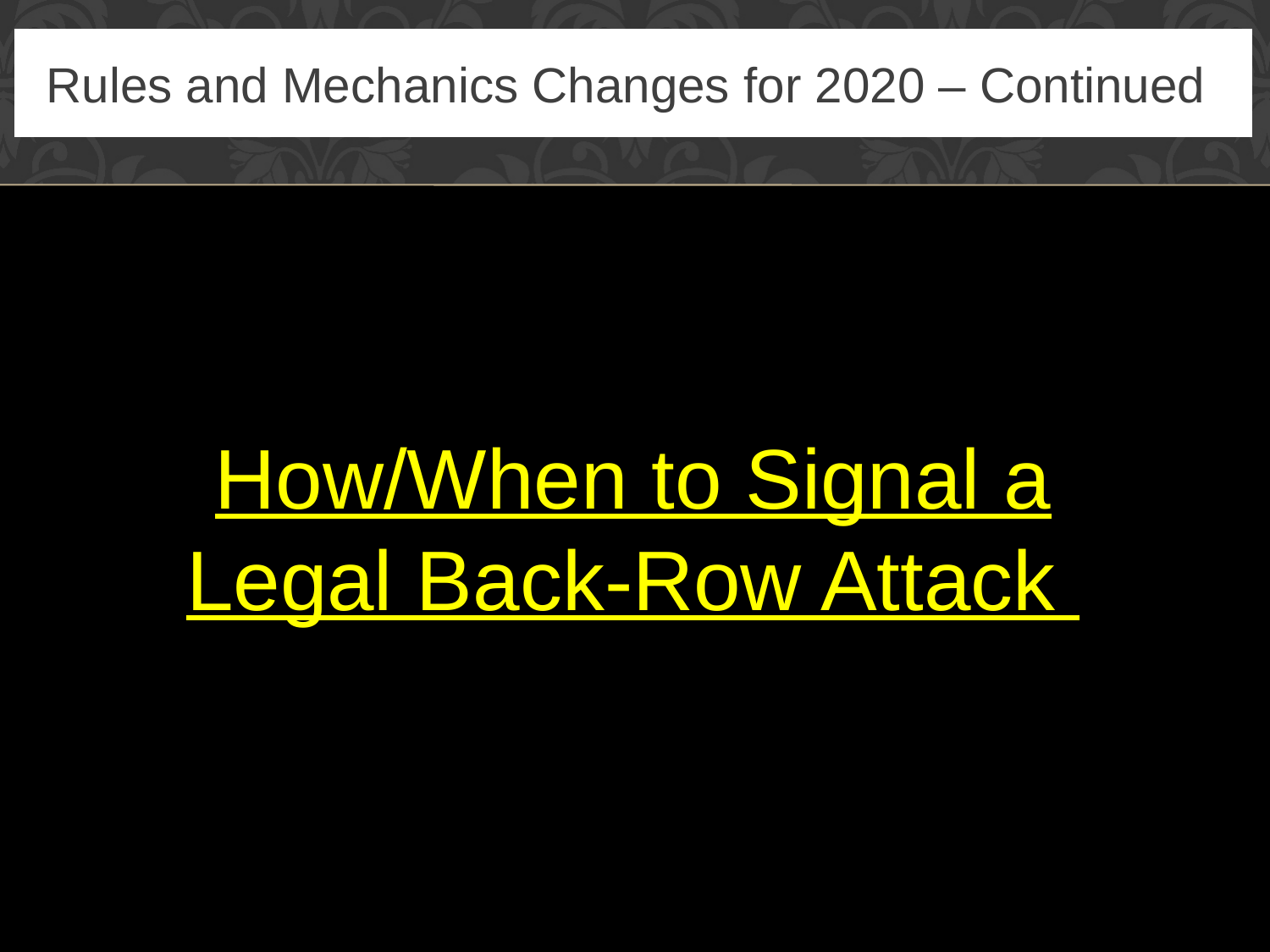

# Rules and Mechanics Changes for 2020 – Continued

How/When to Signal a
Legal Back-Row Attack